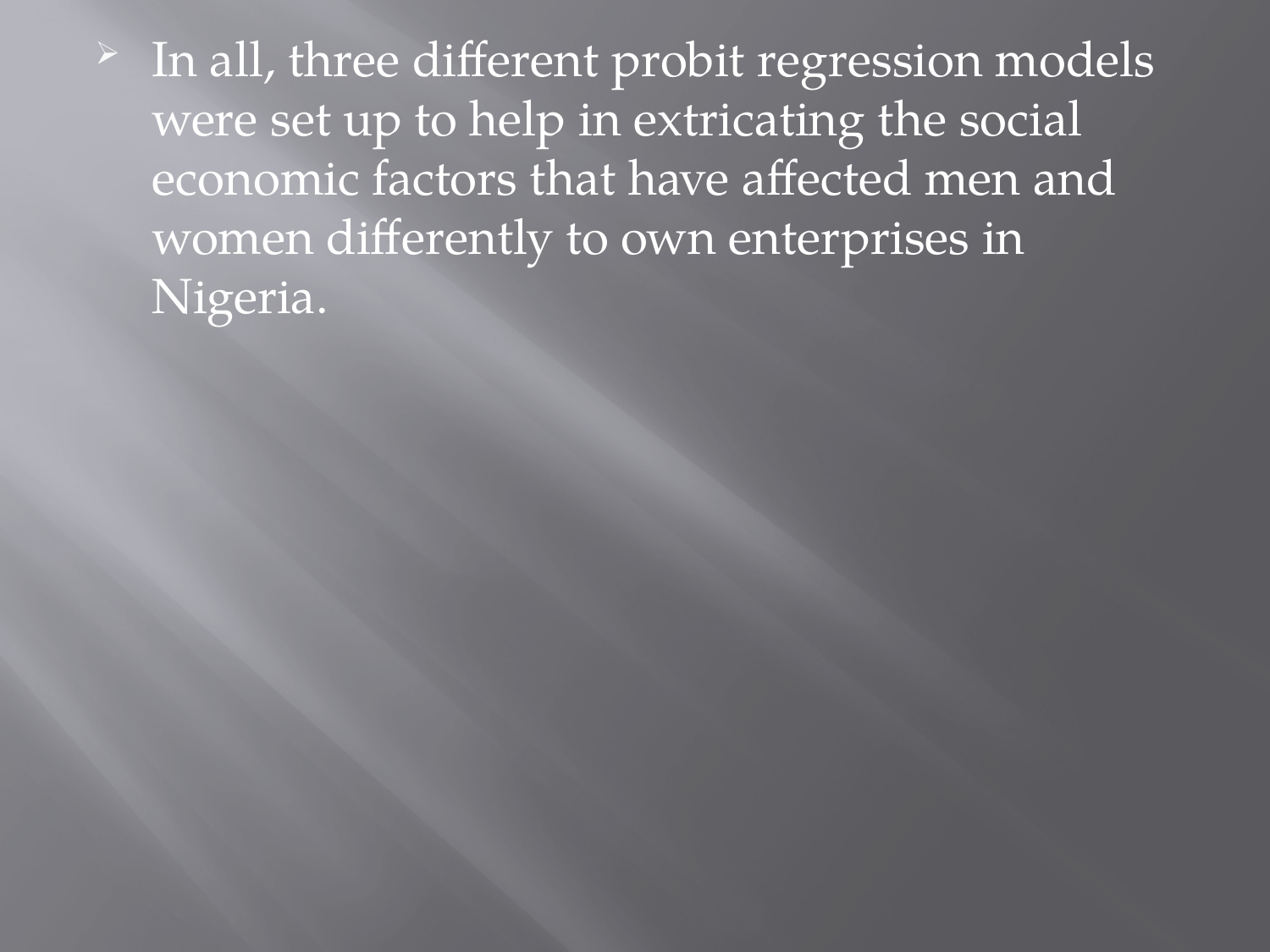

In all, three different probit regression models were set up to help in extricating the social economic factors that have affected men and women differently to own enterprises in Nigeria.